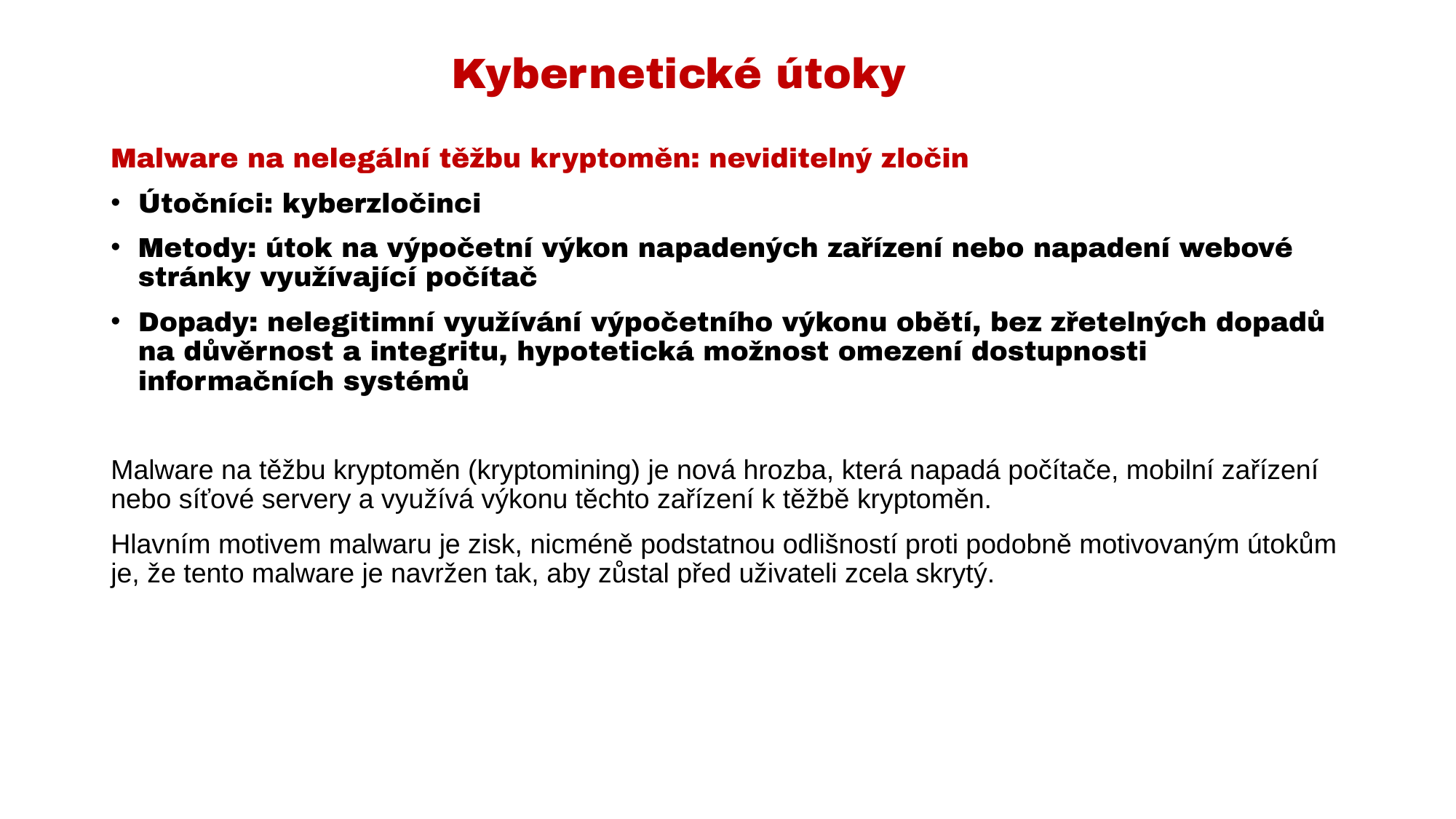

# Kybernetické útoky
Malware na nelegální těžbu kryptoměn: neviditelný zločin
Útočníci: kyberzločinci
Metody: útok na výpočetní výkon napadených zařízení nebo napadení webové stránky využívající počítač
Dopady: nelegitimní využívání výpočetního výkonu obětí, bez zřetelných dopadů na důvěrnost a integritu, hypotetická možnost omezení dostupnosti informačních systémů

Malware na těžbu kryptoměn (kryptomining) je nová hrozba, která napadá počítače, mobilní zařízení nebo síťové servery a využívá výkonu těchto zařízení k těžbě kryptoměn.
Hlavním motivem malwaru je zisk, nicméně podstatnou odlišností proti podobně motivovaným útokům je, že tento malware je navržen tak, aby zůstal před uživateli zcela skrytý.